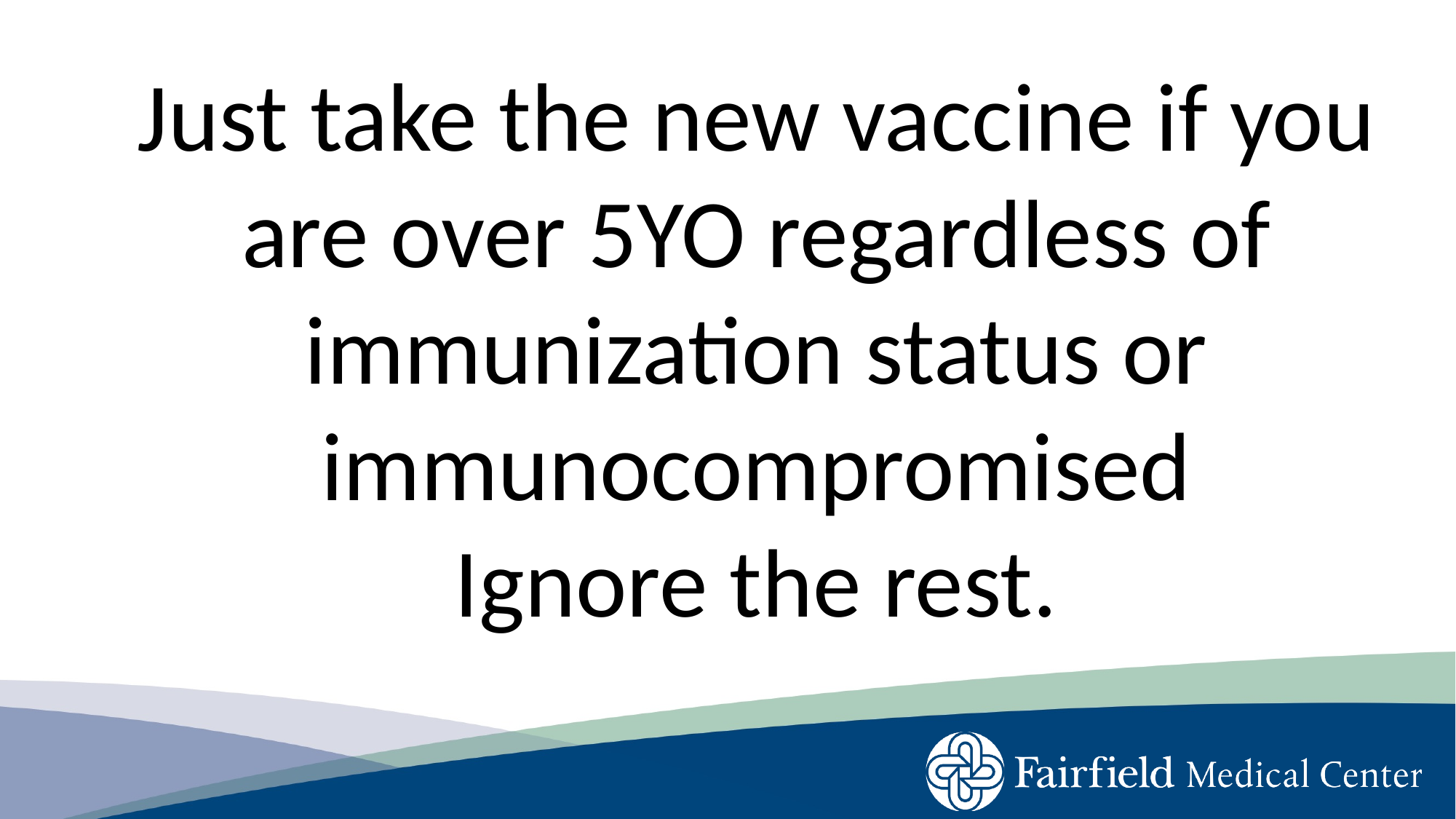

# Just take the new vaccine if you are over 5YO regardless of immunization status or immunocompromised Ignore the rest.